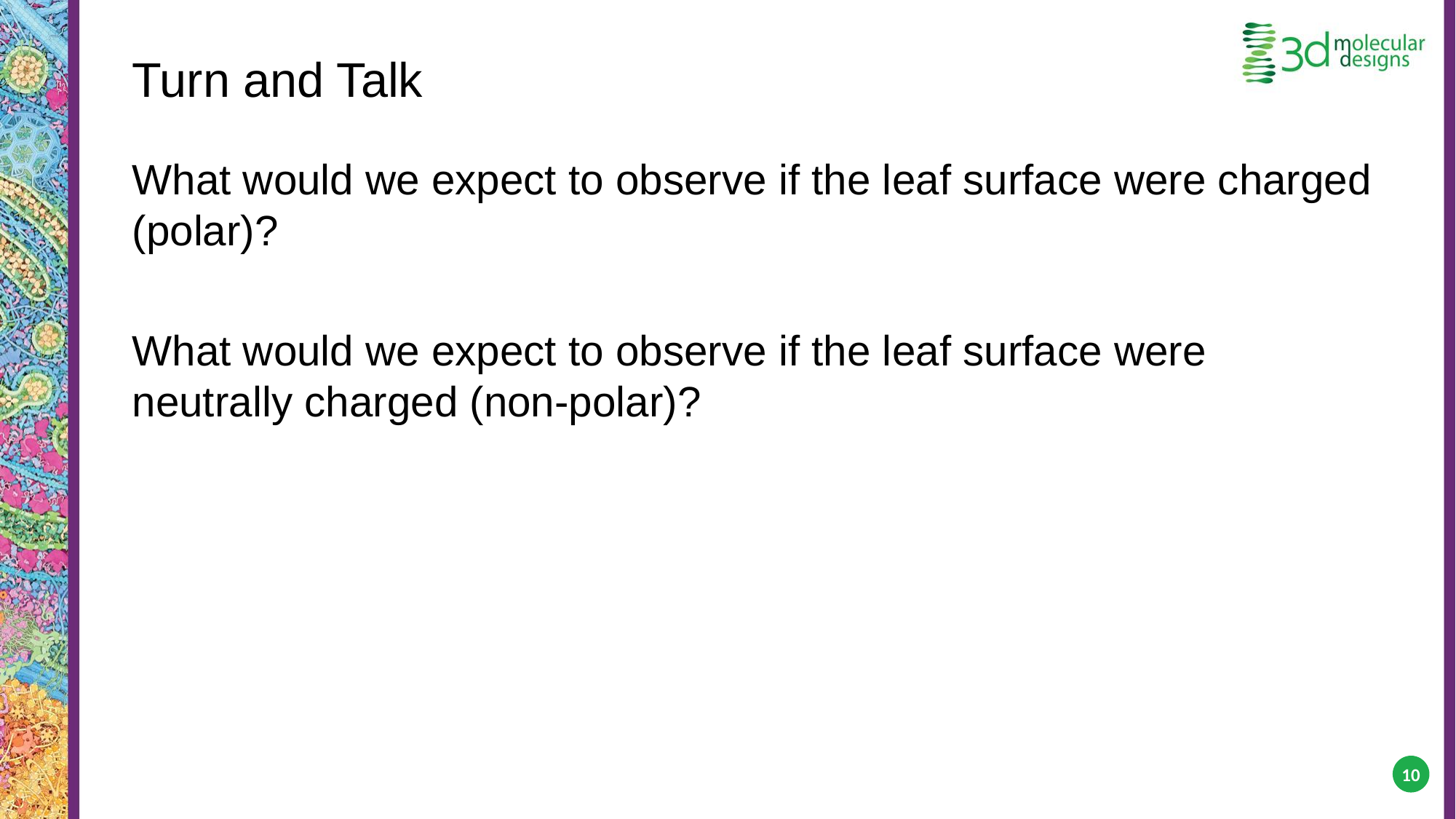

# Turn and Talk
What would we expect to observe if the leaf surface were charged (polar)?

What would we expect to observe if the leaf surface were neutrally charged (non-polar)?
10